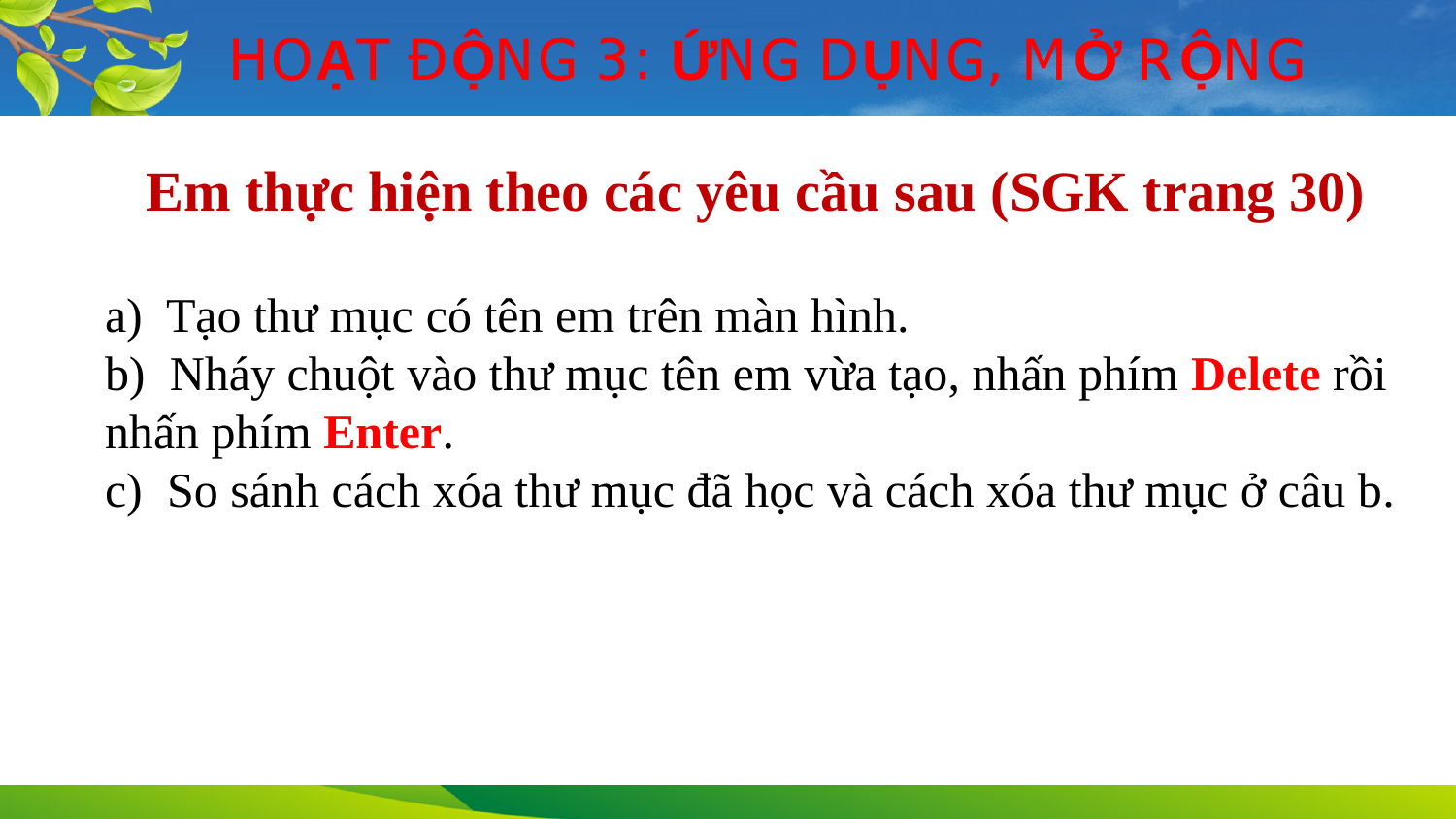

HOẠT ĐỘNG 3: ỨNG DỤNG, MỞ RỘNG
 Em thực hiện theo các yêu cầu sau (SGK trang 30)

a)  Tạo thư mục có tên em trên màn hình.
b)  Nháy chuột vào thư mục tên em vừa tạo, nhấn phím Delete rồi nhấn phím Enter.
c)  So sánh cách xóa thư mục đã học và cách xóa thư mục ở câu b.